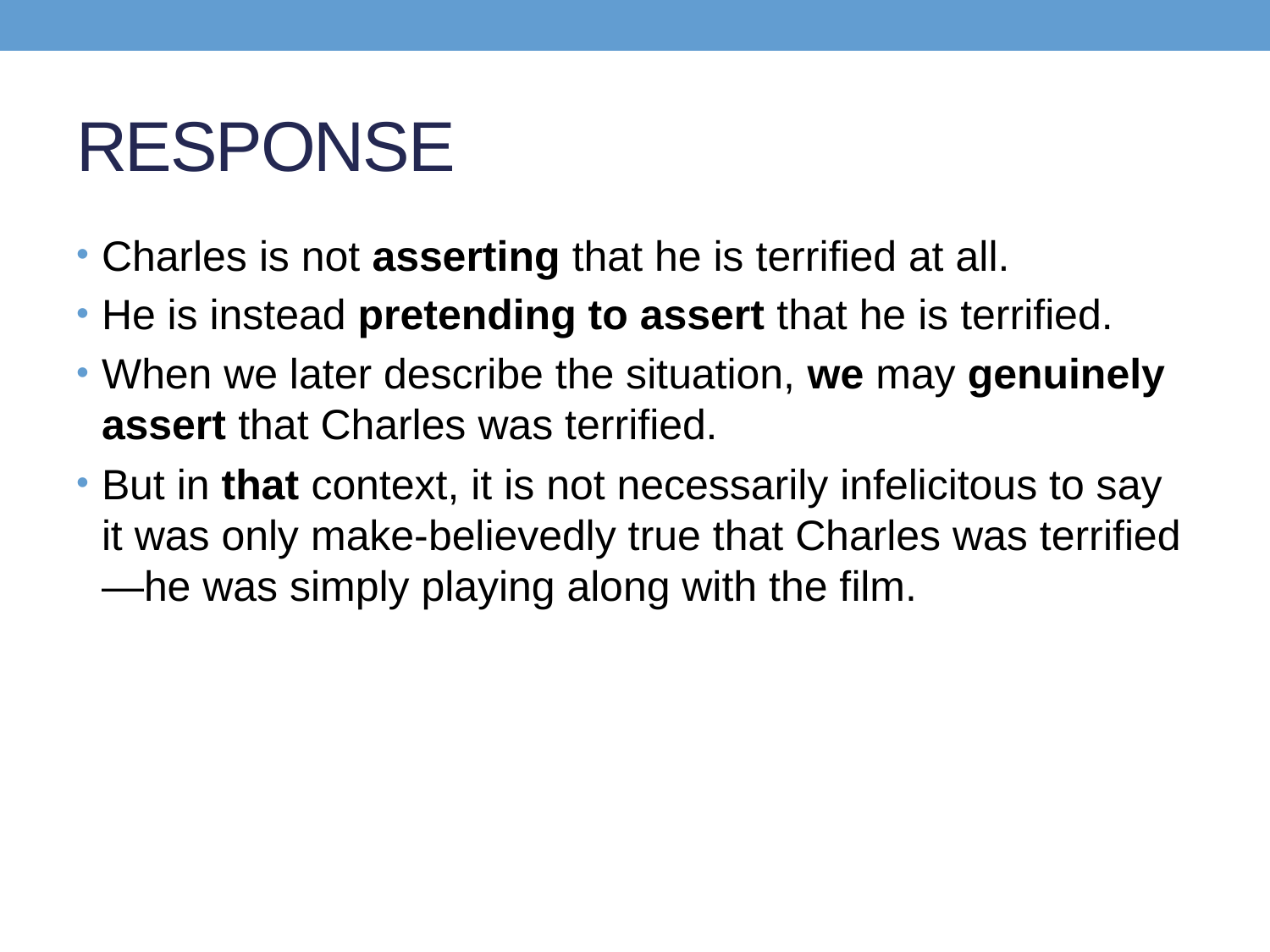

# RESPONSE
Charles is not asserting that he is terrified at all.
He is instead pretending to assert that he is terrified.
When we later describe the situation, we may genuinely assert that Charles was terrified.
But in that context, it is not necessarily infelicitous to say it was only make-believedly true that Charles was terrified—he was simply playing along with the film.